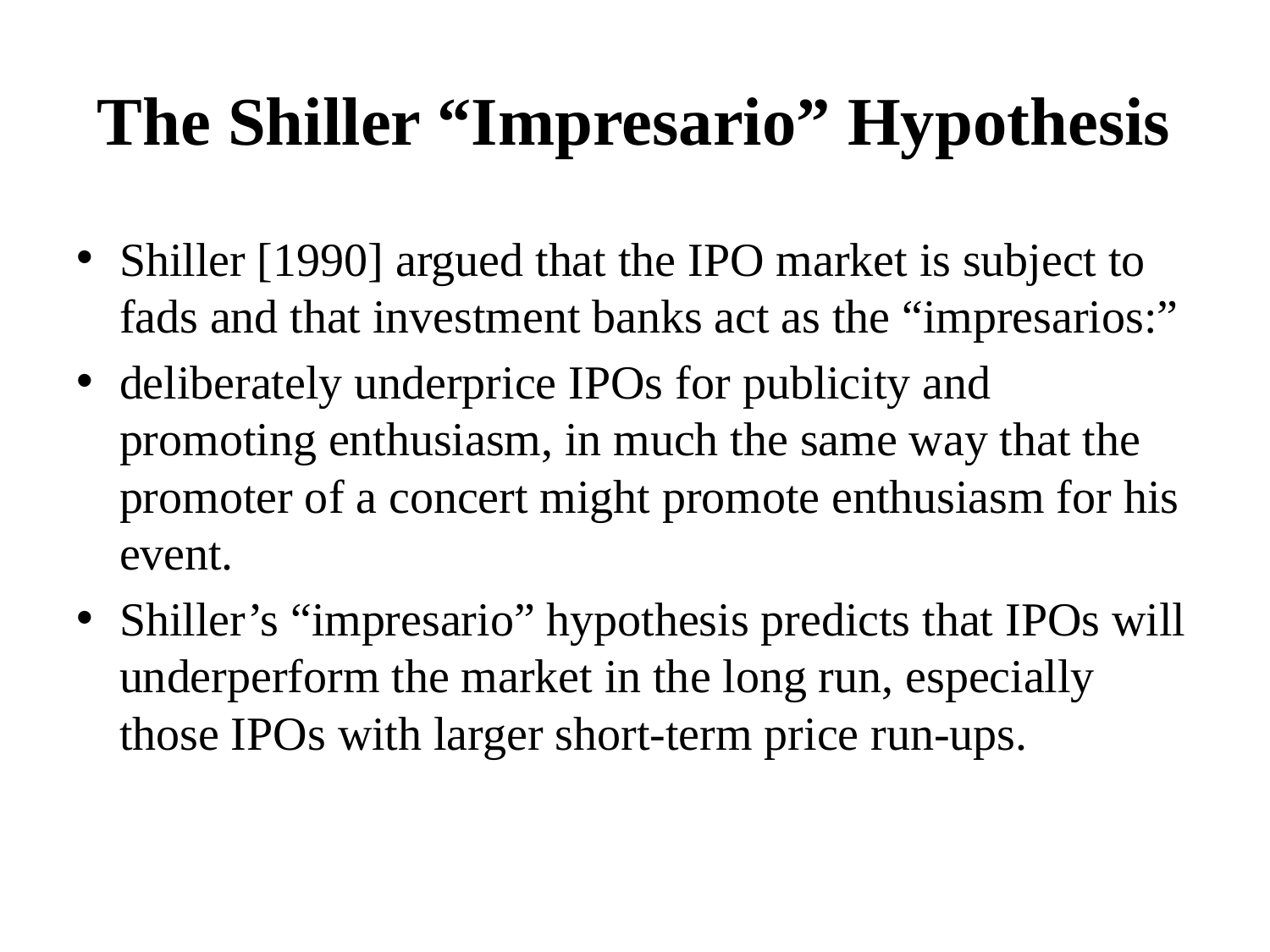

# The Shiller “Impresario” Hypothesis
Shiller [1990] argued that the IPO market is subject to fads and that investment banks act as the “impresarios:”
deliberately underprice IPOs for publicity and promoting enthusiasm, in much the same way that the promoter of a concert might promote enthusiasm for his event.
Shiller’s “impresario” hypothesis predicts that IPOs will underperform the market in the long run, especially those IPOs with larger short-term price run-ups.